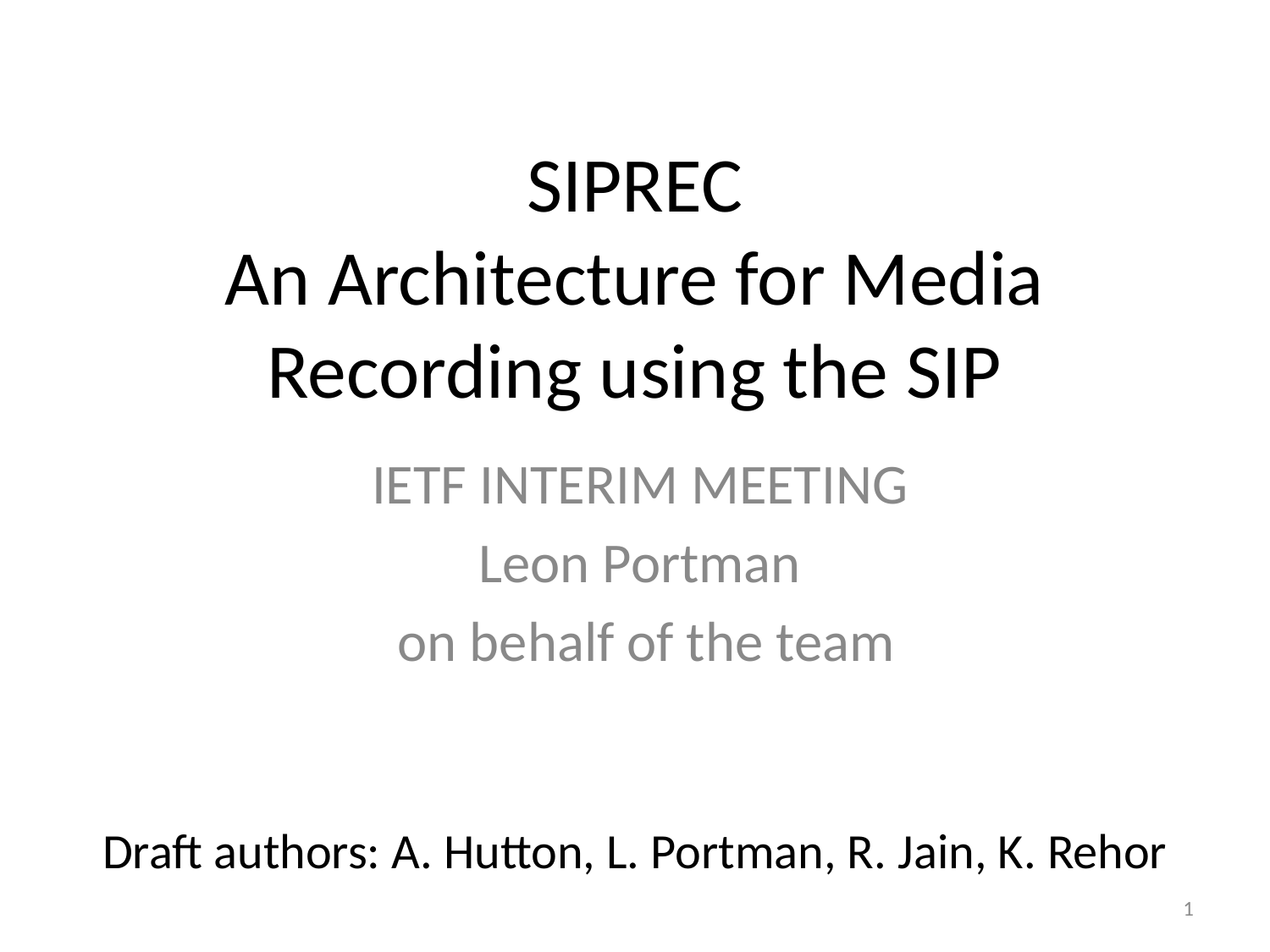

# SIPREC An Architecture for Media Recording using the SIP
IETF INTERIM MEETING
Leon Portman
 on behalf of the team
Draft authors: A. Hutton, L. Portman, R. Jain, K. Rehor

1